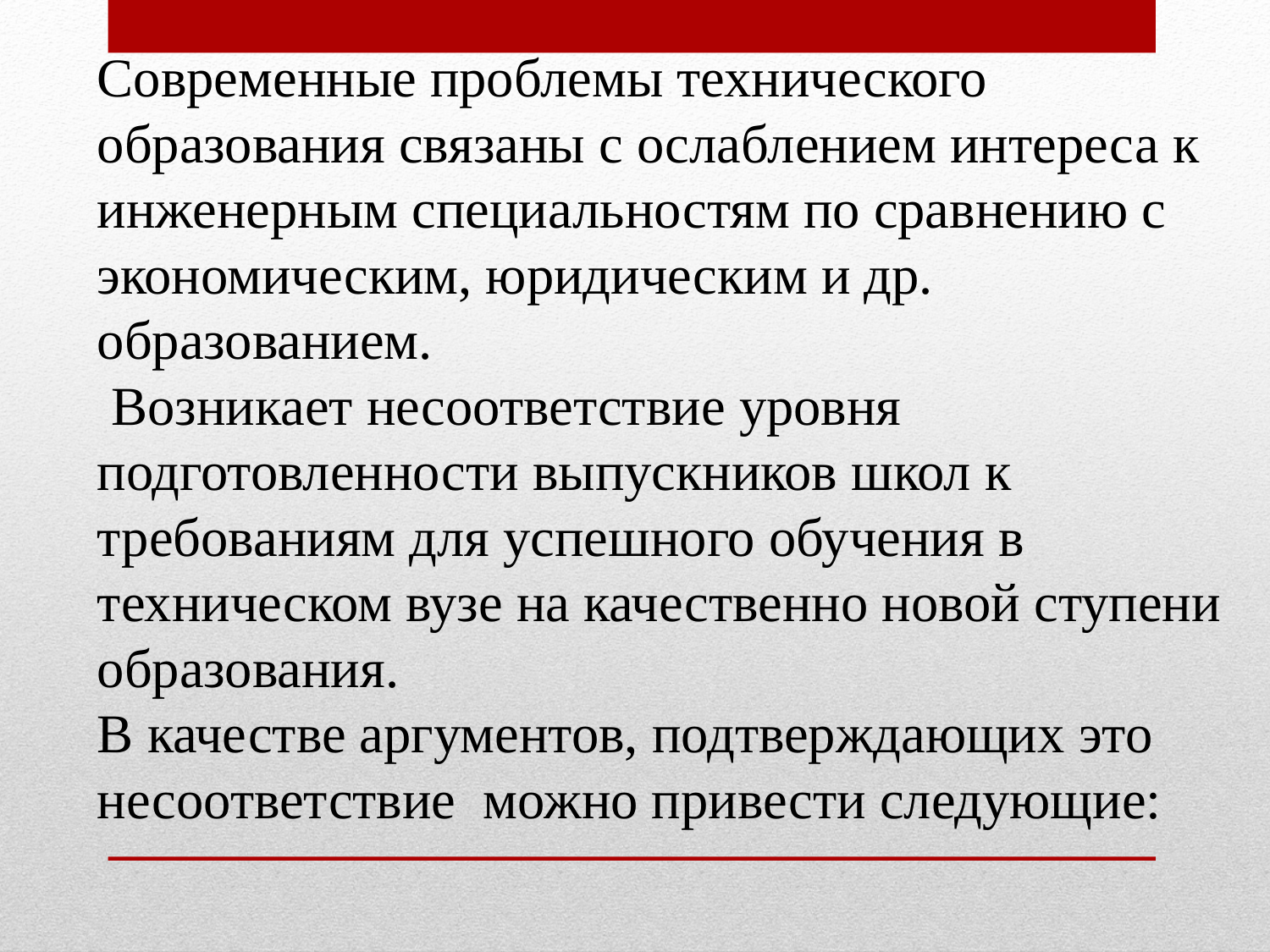

Современные проблемы технического образования связаны с ослаблением интереса к инженерным специальностям по сравнению с экономическим, юридическим и др. образованием.
 Возникает несоответствие уровня подготовленности выпускников школ к требованиям для успешного обучения в техническом вузе на качественно новой ступени образования.
В качестве аргументов, подтверждающих это несоответствие  можно привести следующие: